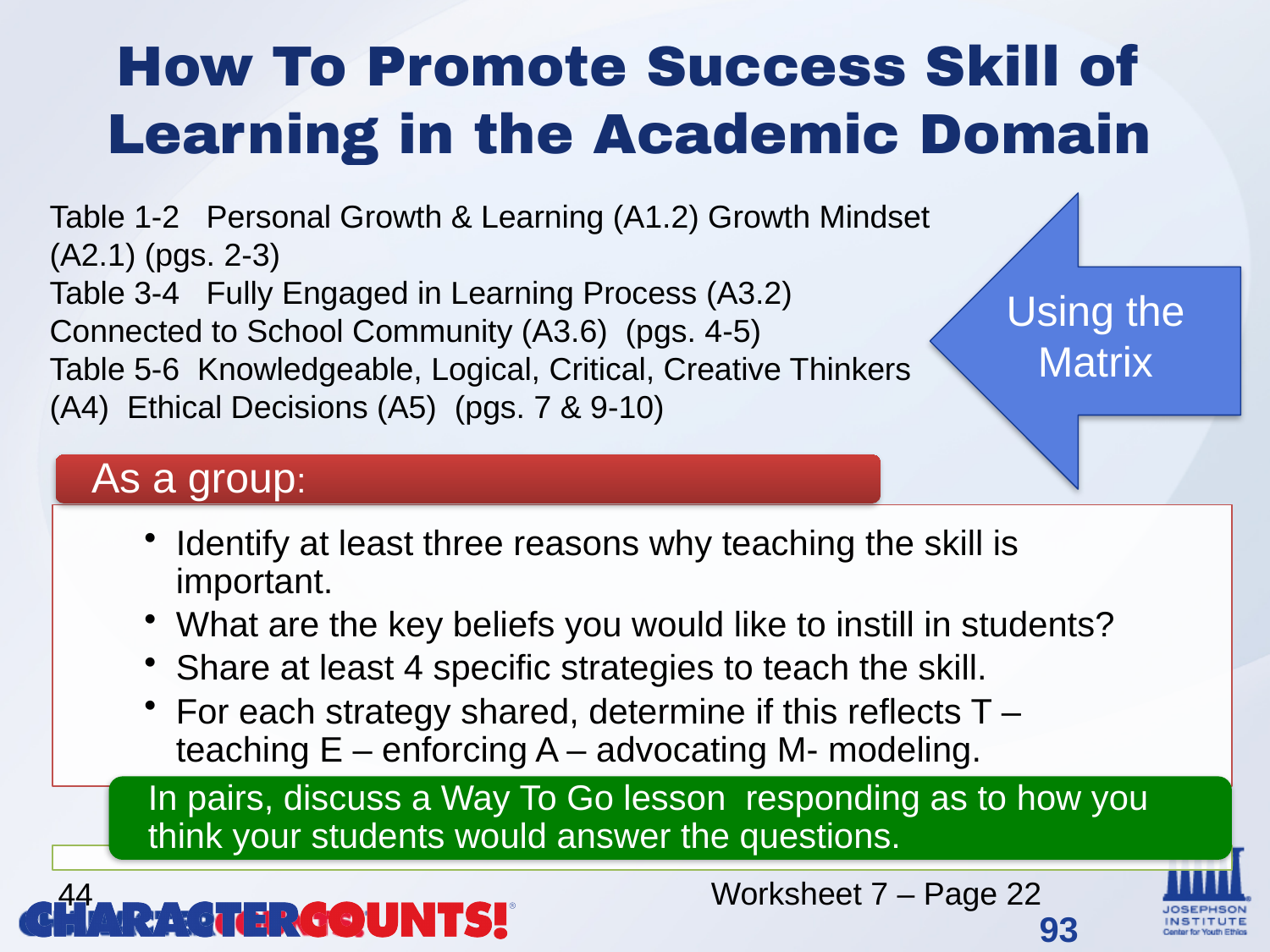

How To Promote Success Skill of Learning in the Academic Domain

Table 1-2   Personal Growth & Learning (A1.2) Growth Mindset (A2.1) (pgs. 2-3)
Table 3-4   Fully Engaged in Learning Process (A3.2) Connected to School Community (A3.6)  (pgs. 4-5)
Table 5-6  Knowledgeable, Logical, Critical, Creative Thinkers (A4)  Ethical Decisions (A5)  (pgs. 7 & 9-10)

Using the Matrix
Identify at least three reasons why teaching the skill is important.
What are the key beliefs you would like to instill in students?
Share at least 4 specific strategies to teach the skill.
For each strategy shared, determine if this reflects T – teaching E – enforcing A – advocating M- modeling.
As a group:
In pairs, discuss a Way To Go lesson  responding as to how you think your students would answer the questions.
Worksheet 7 – Page 22
44